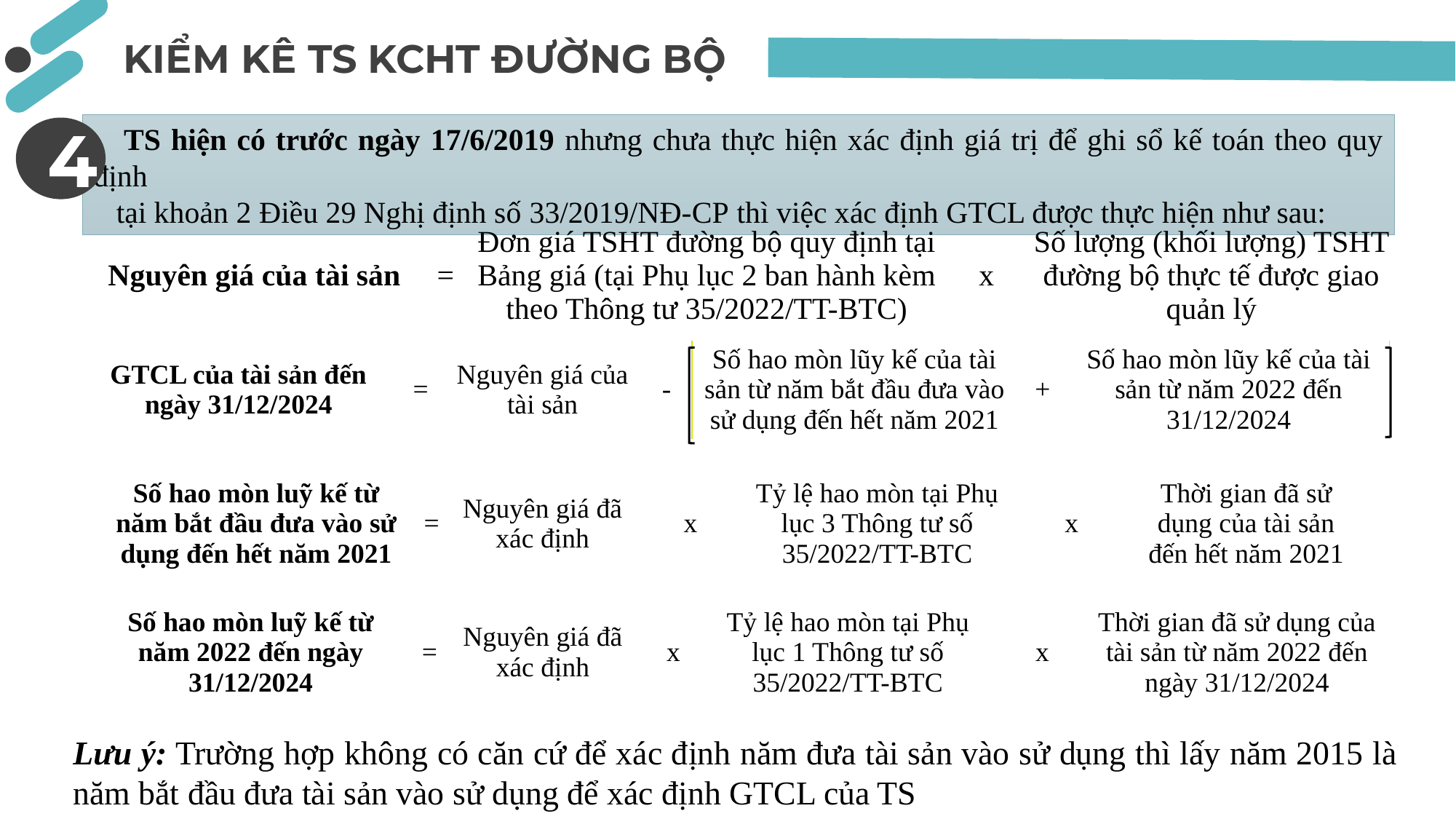

KIỂM KÊ TS KCHT ĐƯỜNG BỘ
   TS hiện có trước ngày 17/6/2019 nhưng chưa thực hiện xác định giá trị để ghi sổ kế toán theo quy định
   tại khoản 2 Điều 29 Nghị định số 33/2019/NĐ-CP thì việc xác định GTCL được thực hiện như sau:
4
| Nguyên giá của tài sản | = | Đơn giá TSHT đường bộ quy định tại Bảng giá (tại Phụ lục 2 ban hành kèm theo Thông tư 35/2022/TT-BTC) | x | Số lượng (khối lượng) TSHT đường bộ thực tế được giao quản lý |
| --- | --- | --- | --- | --- |
| GTCL của tài sản đến ngày 31/12/2024 | = | Nguyên giá của tài sản | - | Số hao mòn lũy kế của tài sản từ năm bắt đầu đưa vào sử dụng đến hết năm 2021 | + | Số hao mòn lũy kế của tài sản từ năm 2022 đến 31/12/2024 |
| --- | --- | --- | --- | --- | --- | --- |

| Số hao mòn luỹ kế từ năm bắt đầu đưa vào sử dụng đến hết năm 2021 | = | Nguyên giá đã xác định | x | Tỷ lệ hao mòn tại Phụ lục 3 Thông tư số 35/2022/TT-BTC | x | Thời gian đã sử dụng của tài sản đến hết năm 2021 |
| --- | --- | --- | --- | --- | --- | --- |

| Số hao mòn luỹ kế từ năm 2022 đến ngày 31/12/2024 | = | Nguyên giá đã xác định | x | Tỷ lệ hao mòn tại Phụ lục 1 Thông tư số 35/2022/TT-BTC | x | Thời gian đã sử dụng của tài sản từ năm 2022 đến ngày 31/12/2024 |
| --- | --- | --- | --- | --- | --- | --- |
Lưu ý: Trường hợp không có căn cứ để xác định năm đưa tài sản vào sử dụng thì lấy năm 2015 là năm bắt đầu đưa tài sản vào sử dụng để xác định GTCL của TS